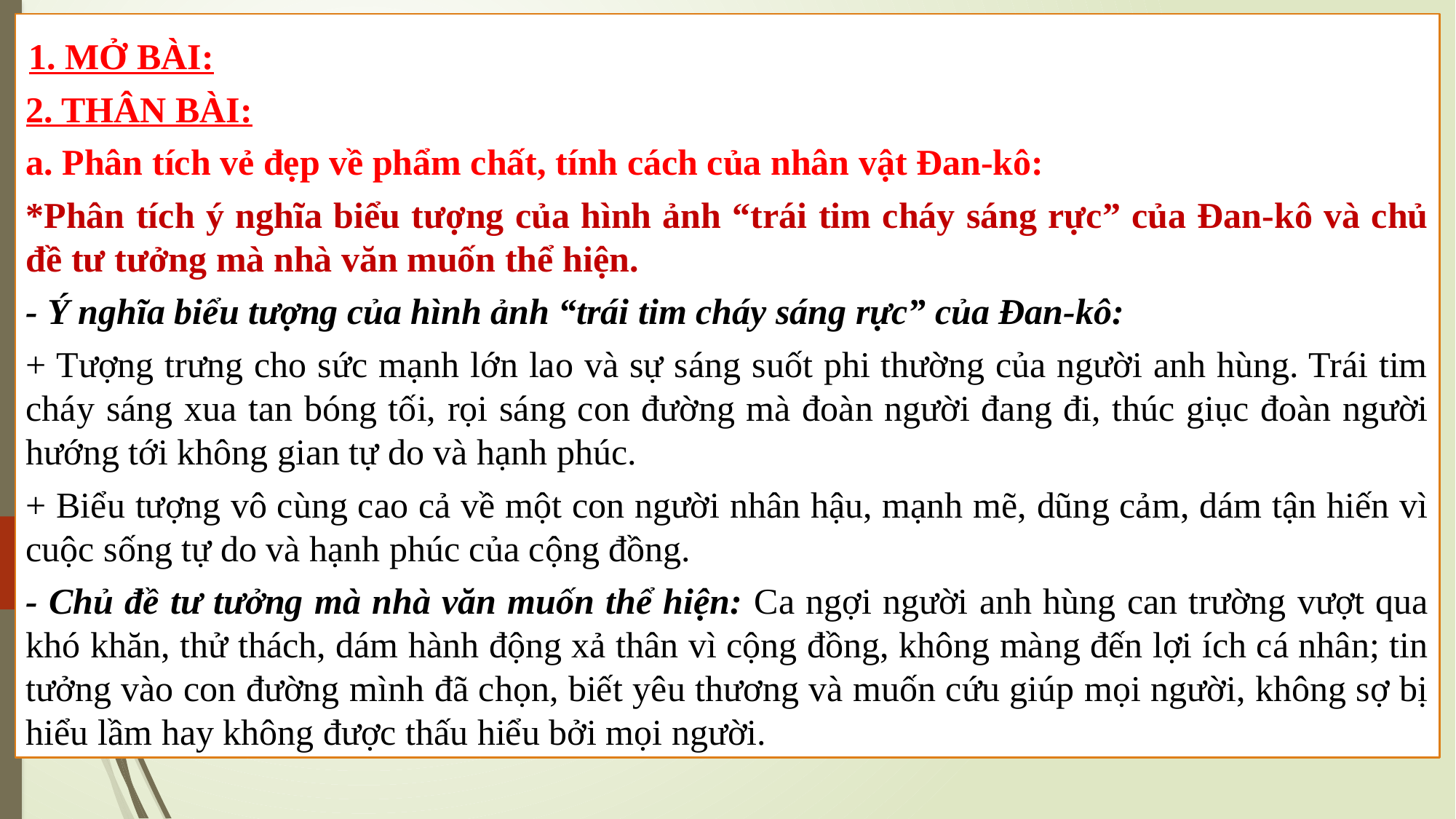

1. MỞ BÀI:
2. THÂN BÀI:
a. Phân tích vẻ đẹp về phẩm chất, tính cách của nhân vật Đan-kô:
*Phân tích ý nghĩa biểu tượng của hình ảnh “trái tim cháy sáng rực” của Đan-kô và chủ đề tư tưởng mà nhà văn muốn thể hiện.
- Ý nghĩa biểu tượng của hình ảnh “trái tim cháy sáng rực” của Đan-kô:
+ Tượng trưng cho sức mạnh lớn lao và sự sáng suốt phi thường của người anh hùng. Trái tim cháy sáng xua tan bóng tối, rọi sáng con đường mà đoàn người đang đi, thúc giục đoàn người hướng tới không gian tự do và hạnh phúc.
+ Biểu tượng vô cùng cao cả về một con người nhân hậu, mạnh mẽ, dũng cảm, dám tận hiến vì cuộc sống tự do và hạnh phúc của cộng đồng.
- Chủ đề tư tưởng mà nhà văn muốn thể hiện: Ca ngợi người anh hùng can trường vượt qua khó khăn, thử thách, dám hành động xả thân vì cộng đồng, không màng đến lợi ích cá nhân; tin tưởng vào con đường mình đã chọn, biết yêu thương và muốn cứu giúp mọi người, không sợ bị hiểu lầm hay không được thấu hiểu bởi mọi người.